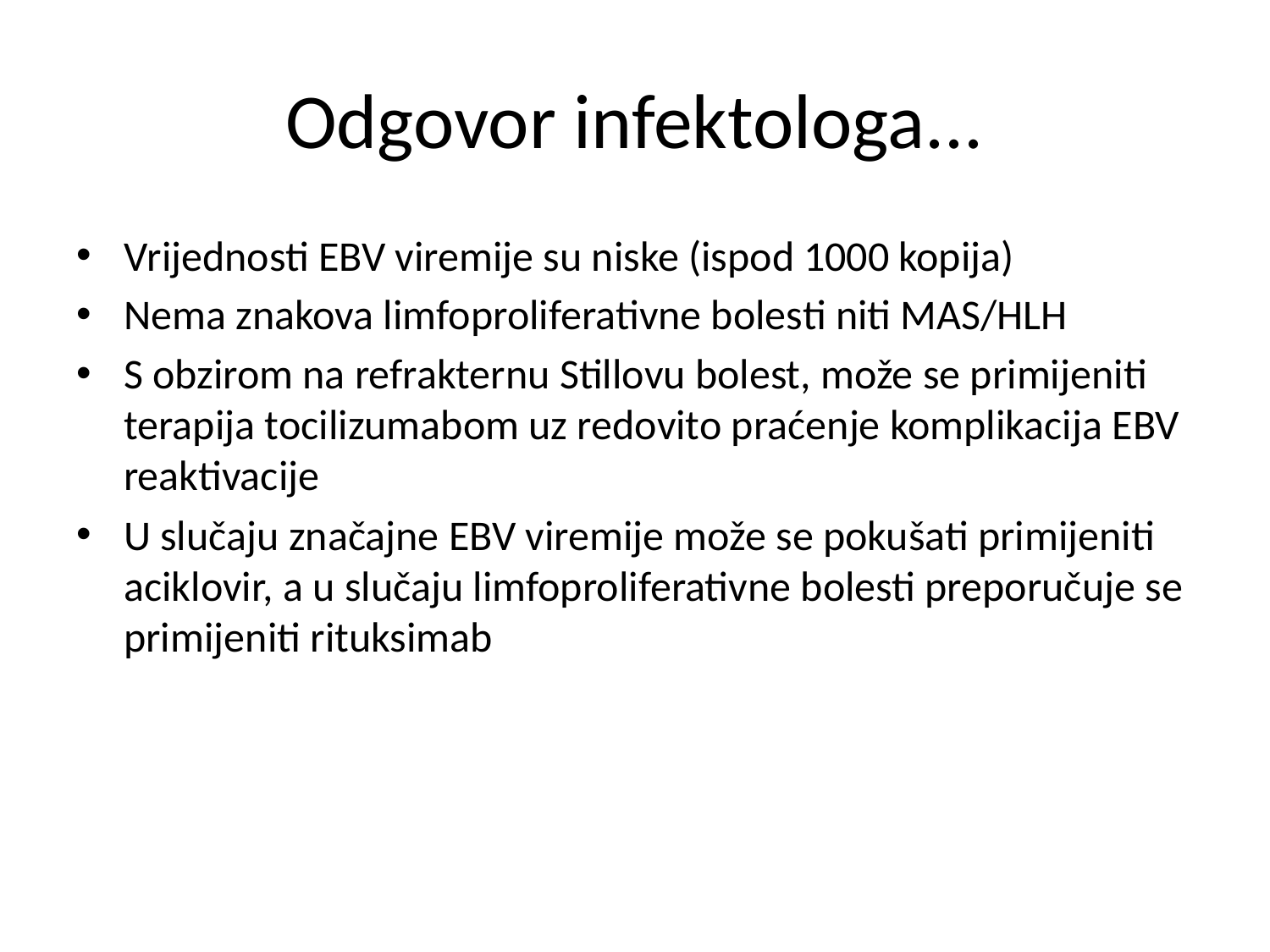

# Odgovor infektologa...
Vrijednosti EBV viremije su niske (ispod 1000 kopija)
Nema znakova limfoproliferativne bolesti niti MAS/HLH
S obzirom na refrakternu Stillovu bolest, može se primijeniti terapija tocilizumabom uz redovito praćenje komplikacija EBV reaktivacije
U slučaju značajne EBV viremije može se pokušati primijeniti aciklovir, a u slučaju limfoproliferativne bolesti preporučuje se primijeniti rituksimab